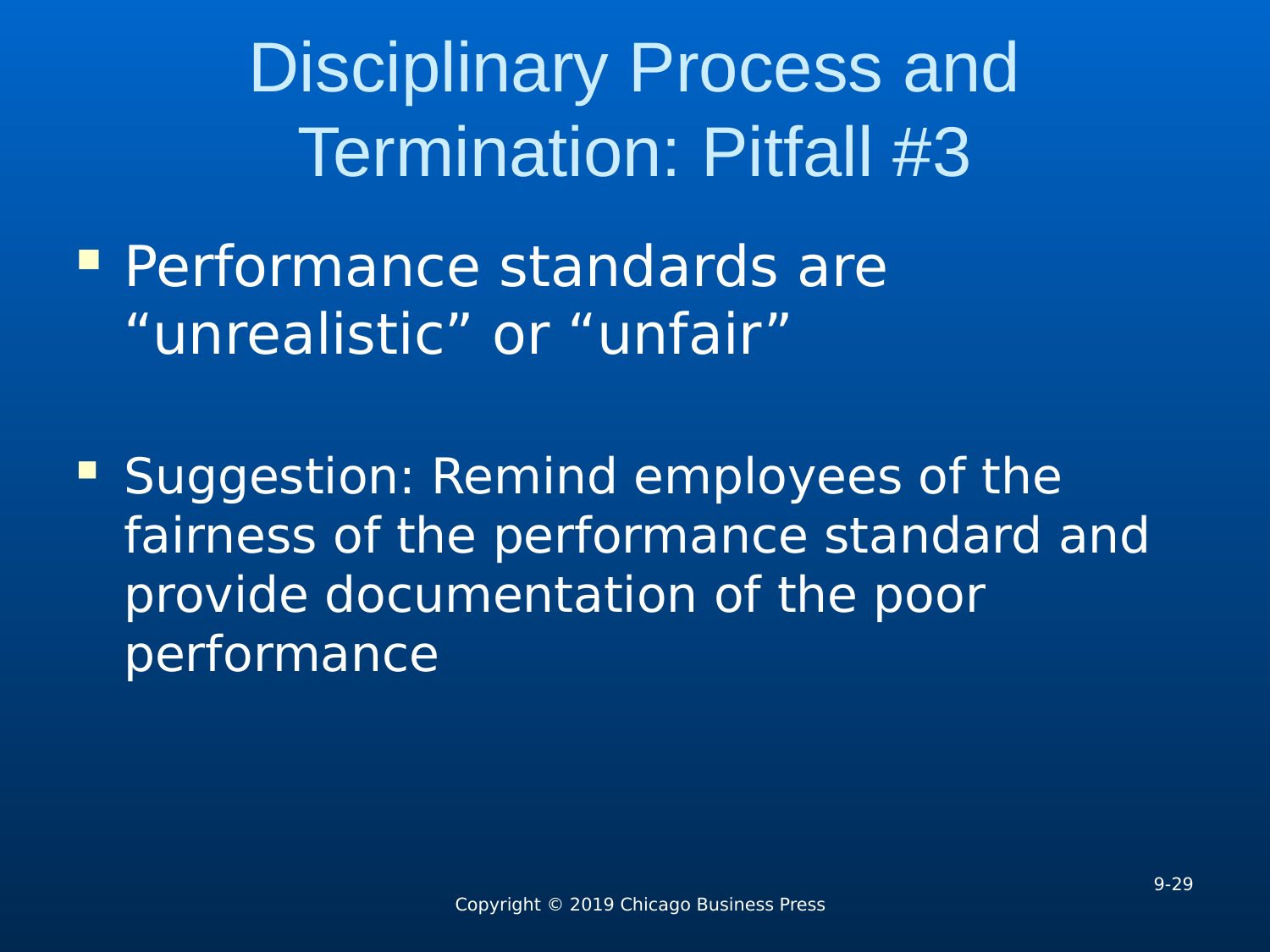

# Disciplinary Process and Termination: Pitfall #3
Performance standards are “unrealistic” or “unfair”

Suggestion: Remind employees of the fairness of the performance standard and provide documentation of the poor performance
9-29
Copyright © 2019 Chicago Business Press